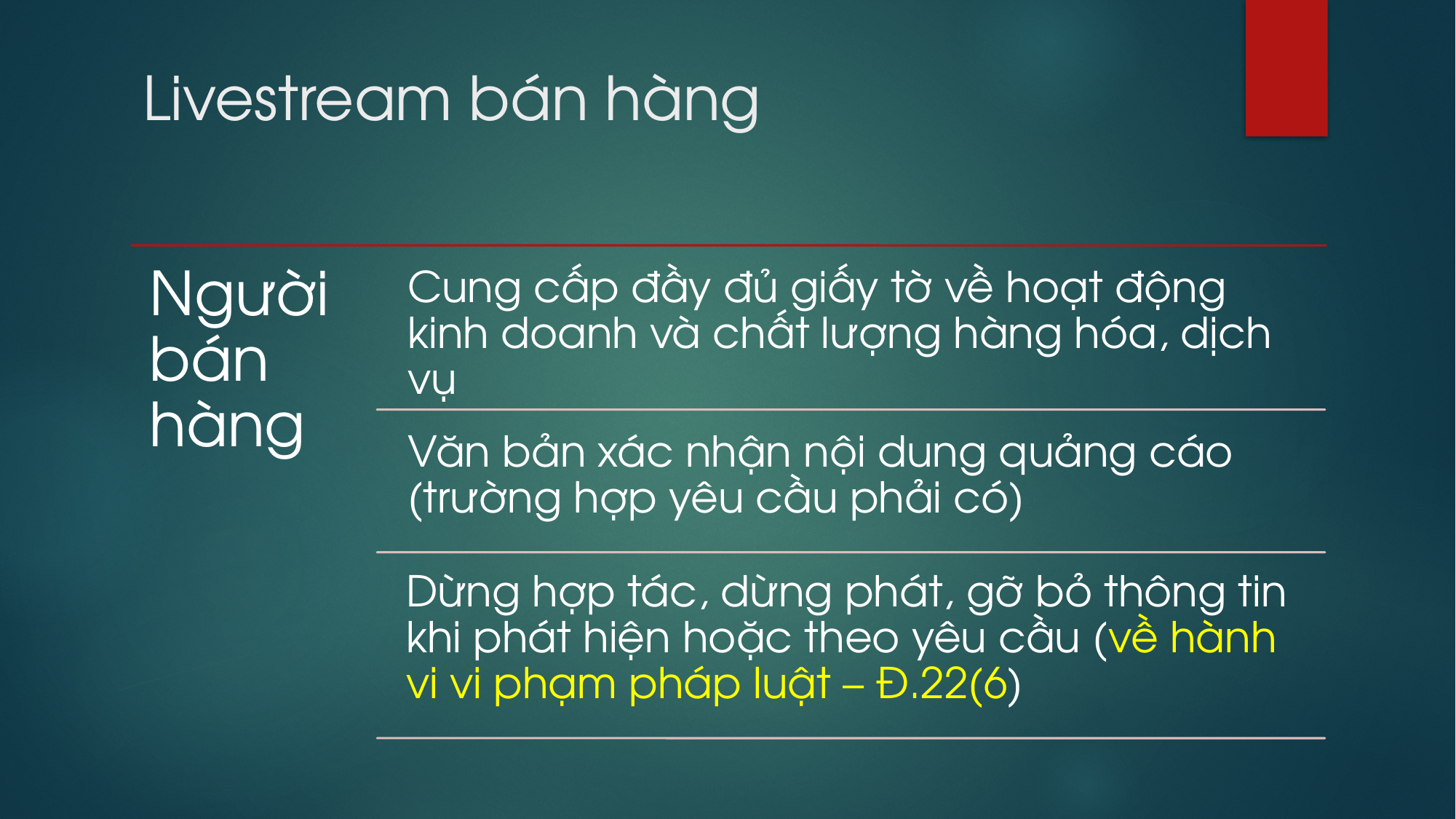

# Livestream bán hàng
Người bán hàng
Cung cấp đầy đủ giấy tờ về hoạt động kinh doanh và chất lượng hàng hóa, dịch vụ
Văn bản xác nhận nội dung quảng cáo (trường hợp yêu cầu phải có)
Dừng hợp tác, dừng phát, gỡ bỏ thông tin khi phát hiện hoặc theo yêu cầu (về hành vi vi phạm pháp luật – Đ.22(6)